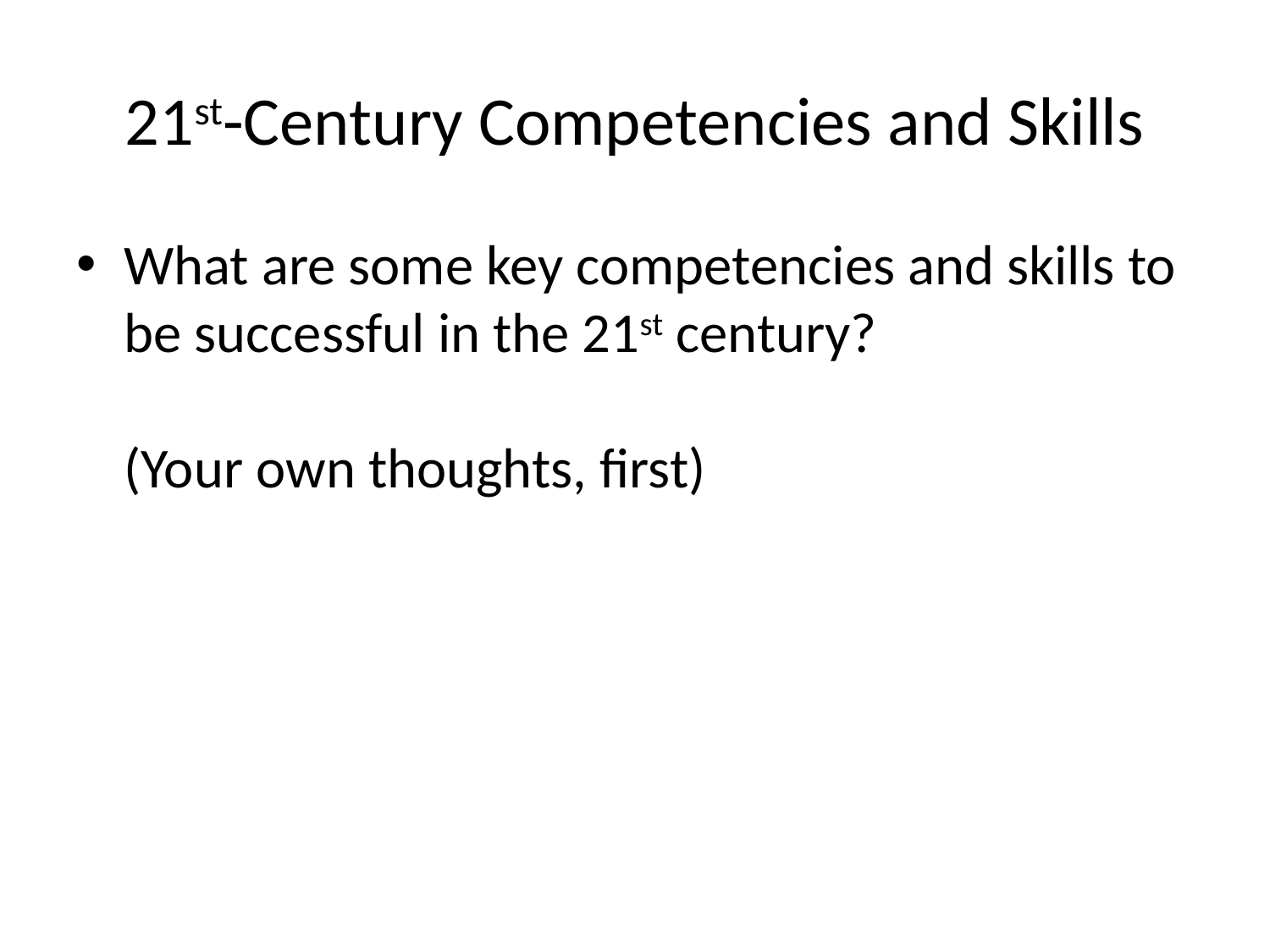

# 21st-Century Competencies and Skills
What are some key competencies and skills to be successful in the 21st century?
(Your own thoughts, first)